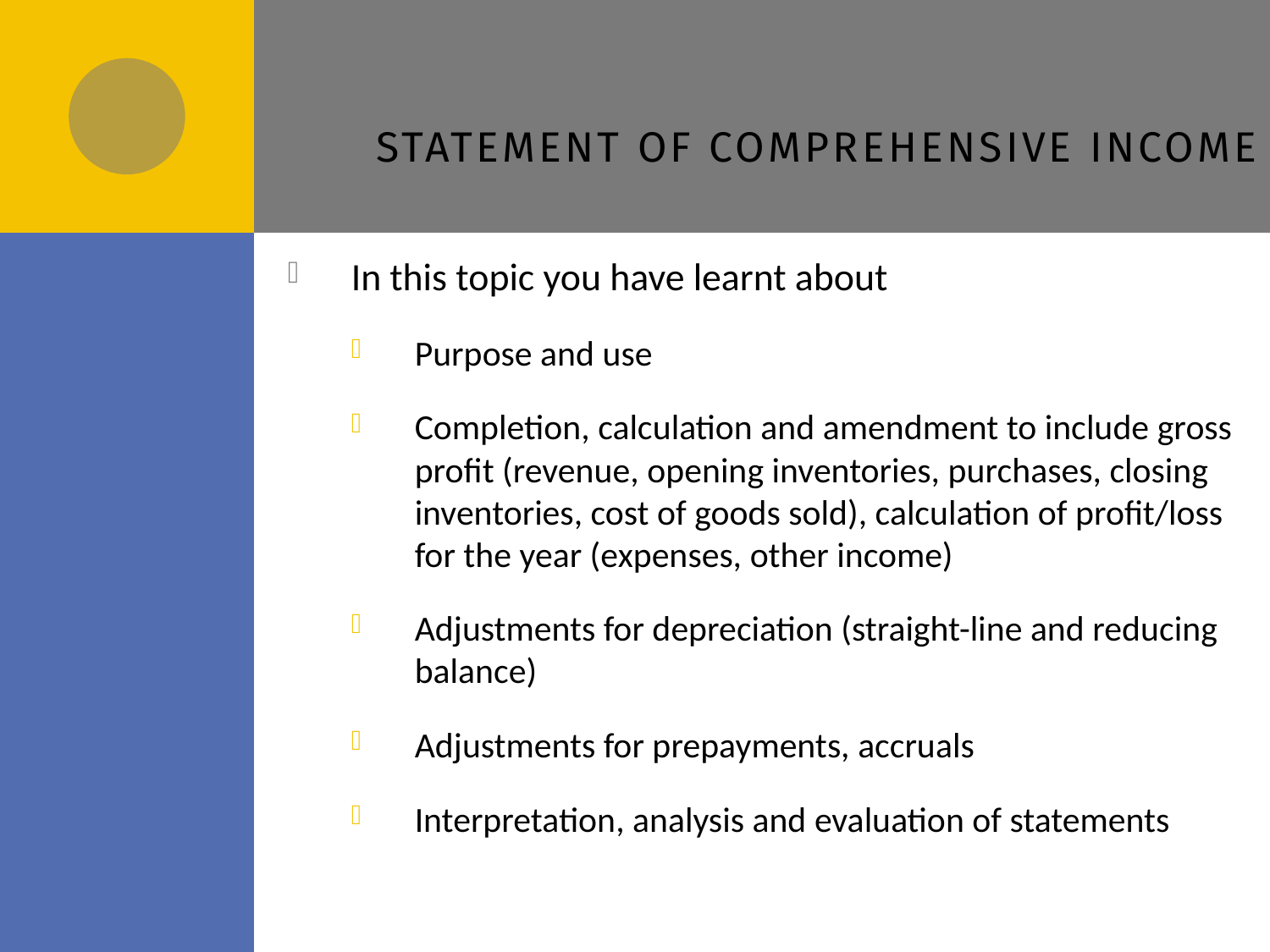

# Statement of comprehensive income
In this topic you have learnt about
Purpose and use
Completion, calculation and amendment to include gross profit (revenue, opening inventories, purchases, closing inventories, cost of goods sold), calculation of profit/loss for the year (expenses, other income)
Adjustments for depreciation (straight-line and reducing balance)
Adjustments for prepayments, accruals
Interpretation, analysis and evaluation of statements